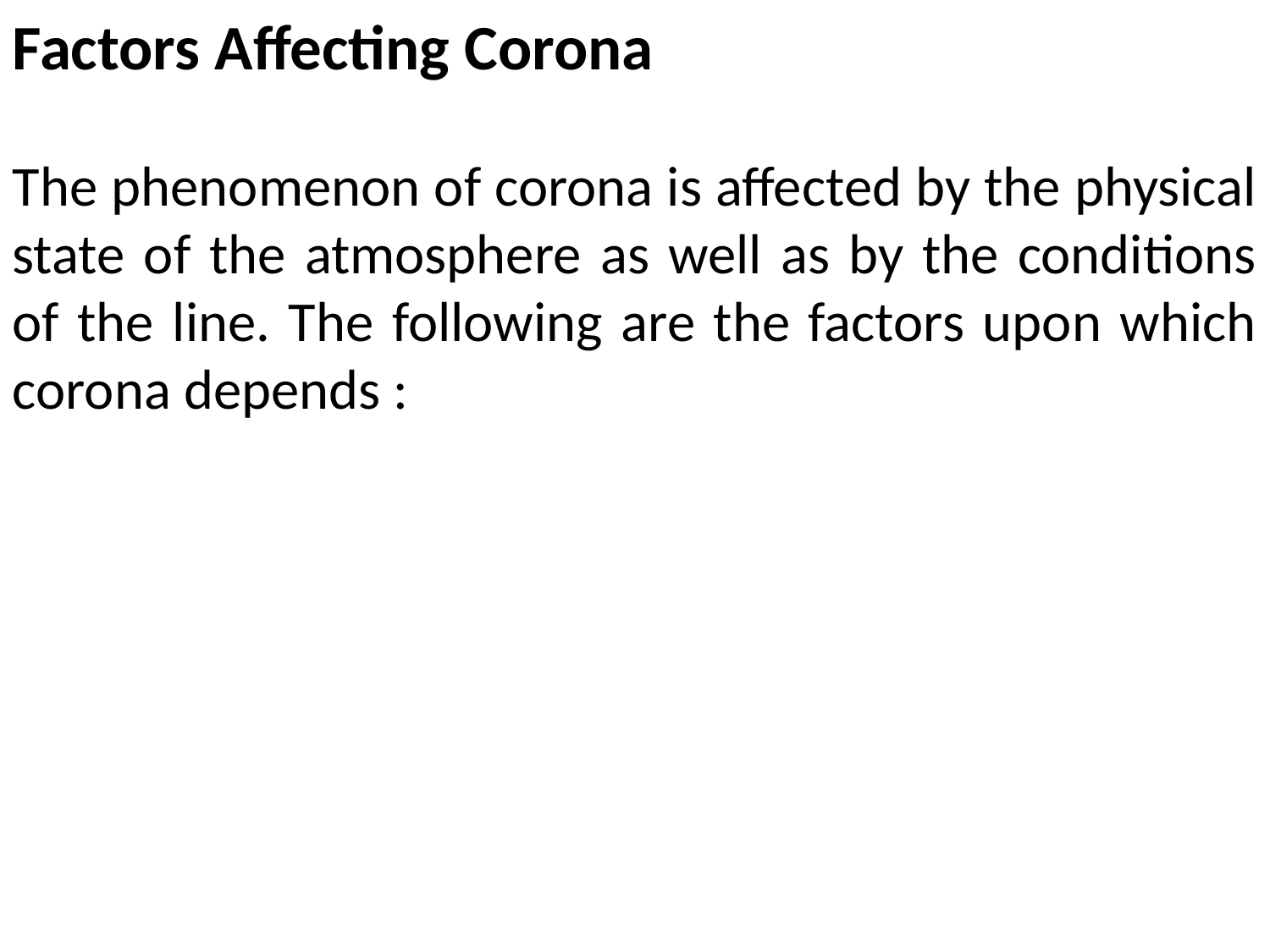

Factors Affecting Corona

The phenomenon of corona is affected by the physical state of the atmosphere as well as by the conditions of the line. The following are the factors upon which corona depends :